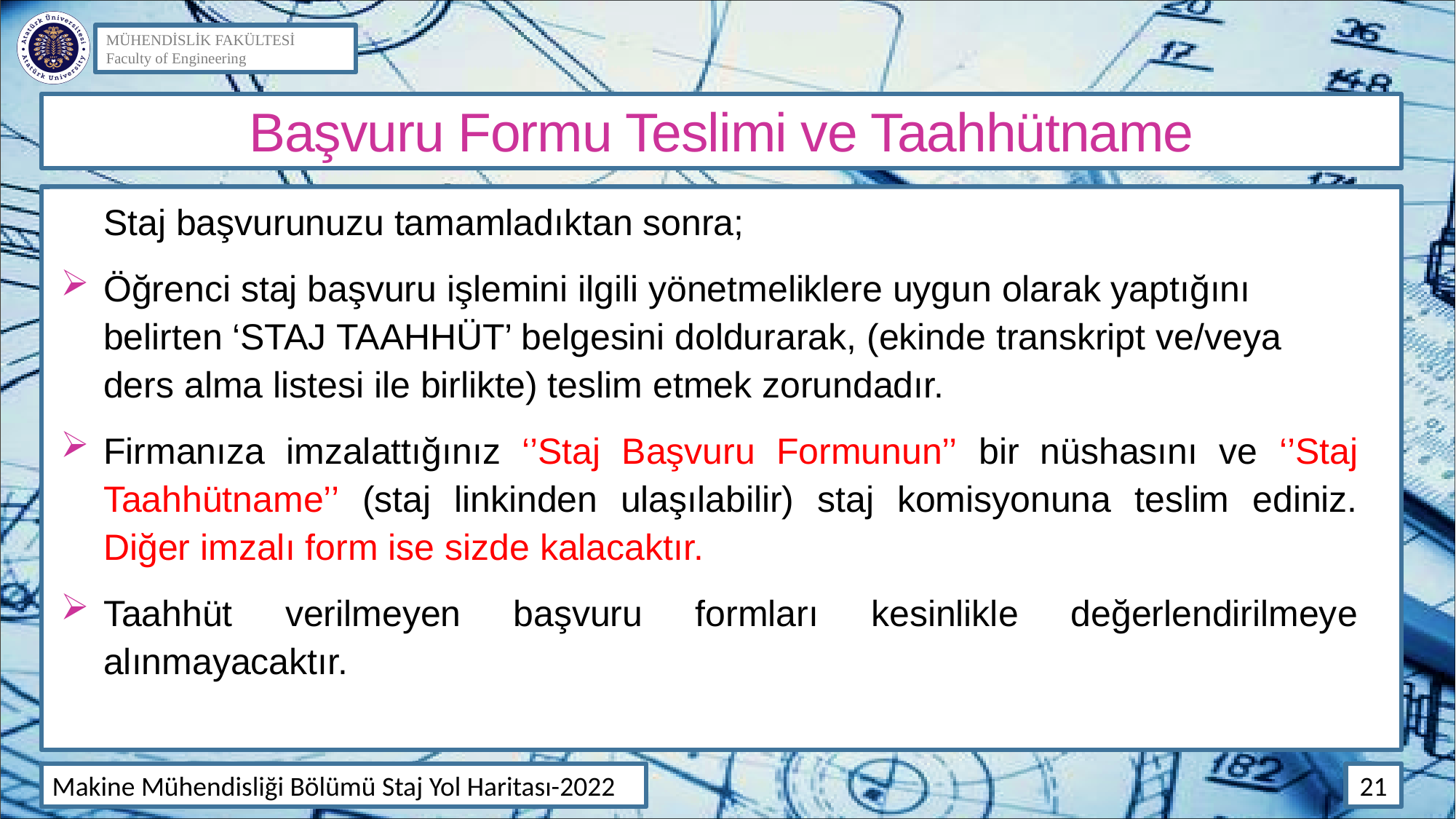

# Başvuru Formu Teslimi ve Taahhütname
Staj başvurunuzu tamamladıktan sonra;
Öğrenci staj başvuru işlemini ilgili yönetmeliklere uygun olarak yaptığını belirten ‘STAJ TAAHHÜT’ belgesini doldurarak, (ekinde transkript ve/veya ders alma listesi ile birlikte) teslim etmek zorundadır.
Firmanıza imzalattığınız ‘’Staj Başvuru Formunun’’ bir nüshasını ve ‘’Staj Taahhütname’’ (staj linkinden ulaşılabilir) staj komisyonuna teslim ediniz. Diğer imzalı form ise sizde kalacaktır.
Taahhüt verilmeyen başvuru formları kesinlikle değerlendirilmeye alınmayacaktır.